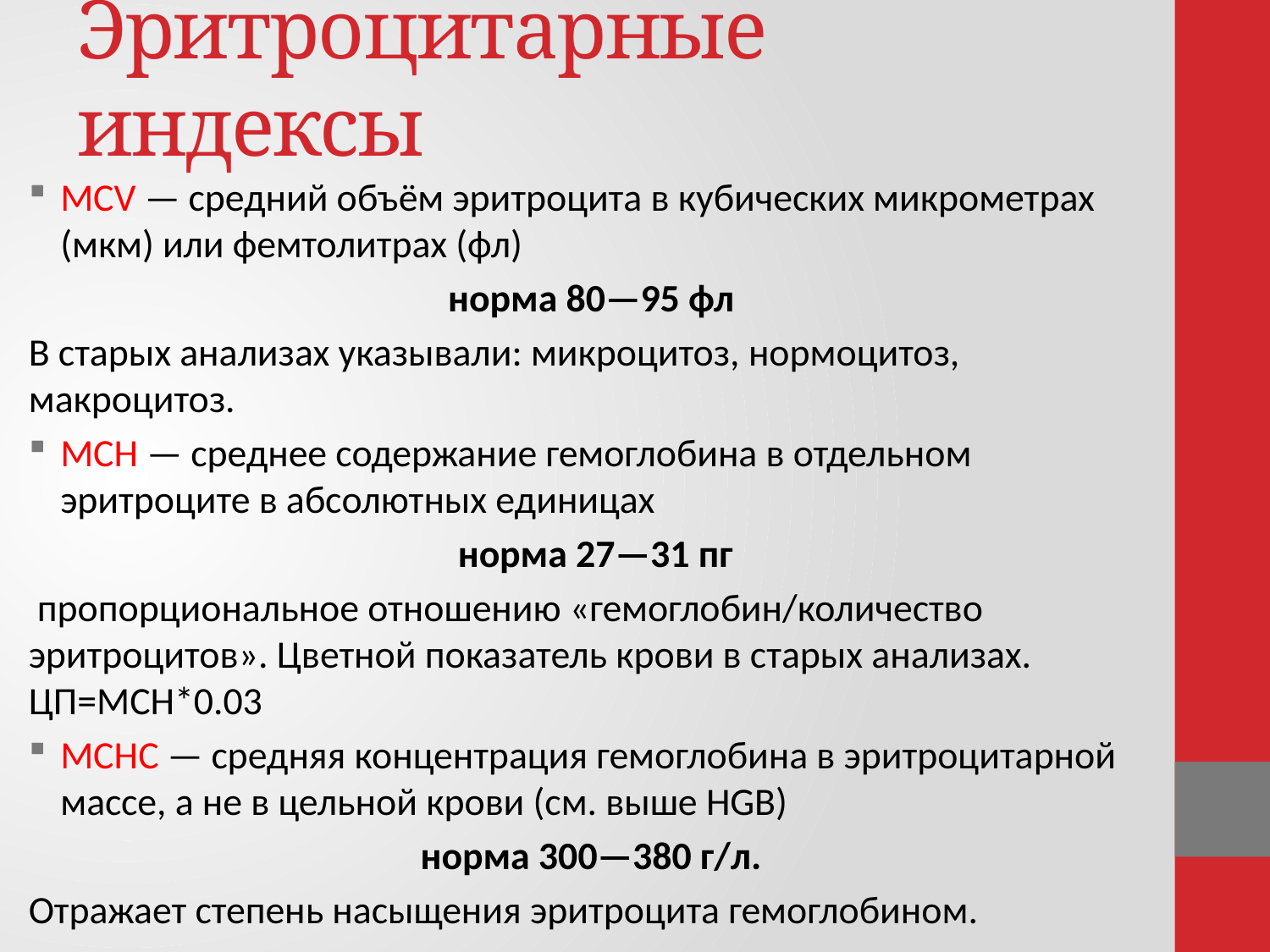

# Эритроцитарные индексы
MCV — средний объём эритроцита в кубических микрометрах (мкм) или фемтолитрах (фл)
норма 80—95 фл
В старых анализах указывали: микроцитоз, нормоцитоз, макроцитоз.
MCH — среднее содержание гемоглобина в отдельном эритроците в абсолютных единицах
норма 27—31 пг
 пропорциональное отношению «гемоглобин/количество эритроцитов». Цветной показатель крови в старых анализах. ЦП=MCH*0.03
MCHC — средняя концентрация гемоглобина в эритроцитарной массе, а не в цельной крови (см. выше HGB)
норма 300—380 г/л.
Отражает степень насыщения эритроцита гемоглобином.